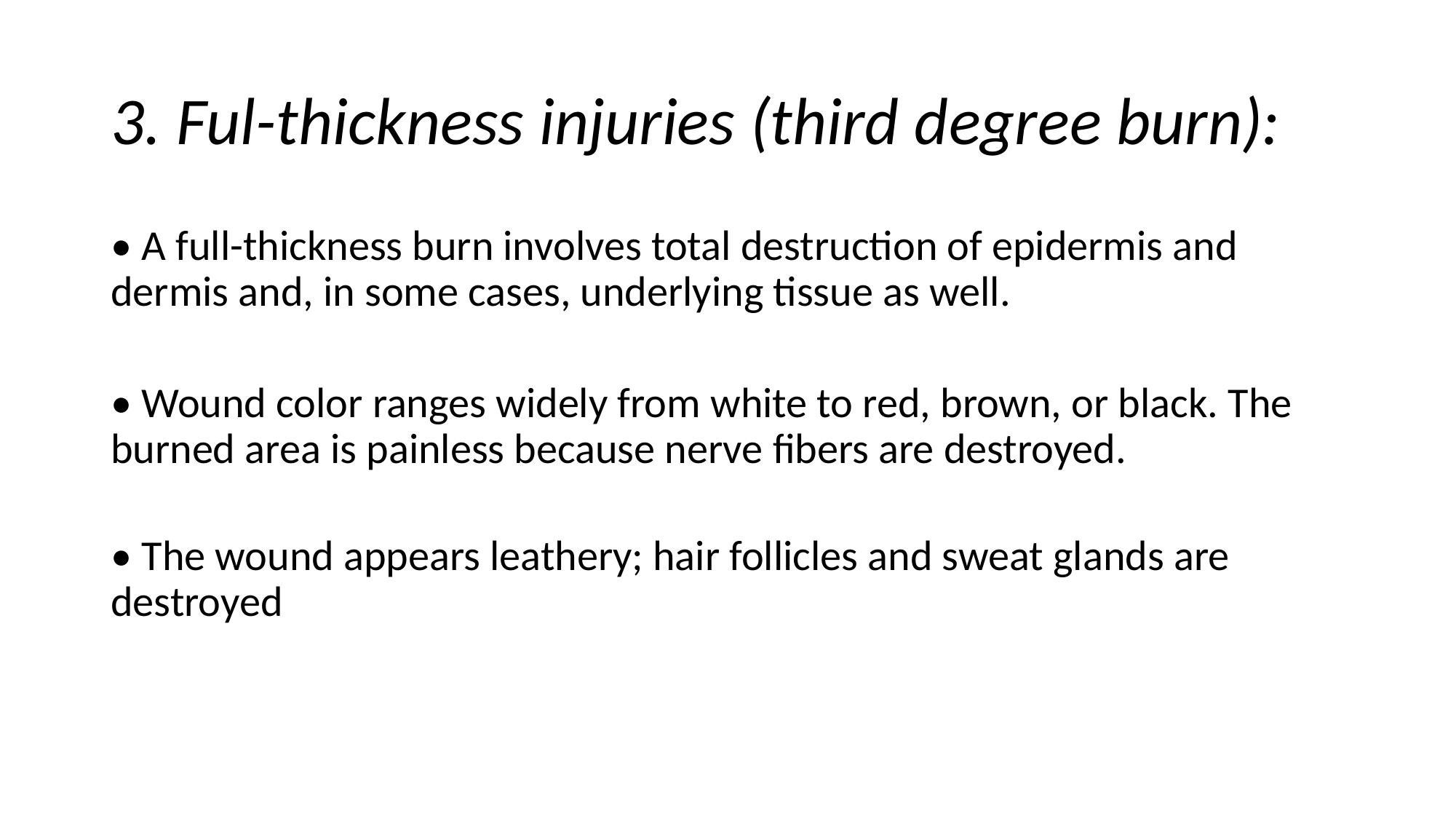

# 3. Ful-thickness injuries (third degree burn):
• A full-thickness burn involves total destruction of epidermis and dermis and, in some cases, underlying tissue as well.
• Wound color ranges widely from white to red, brown, or black. The burned area is painless because nerve fibers are destroyed.
• The wound appears leathery; hair follicles and sweat glands are destroyed